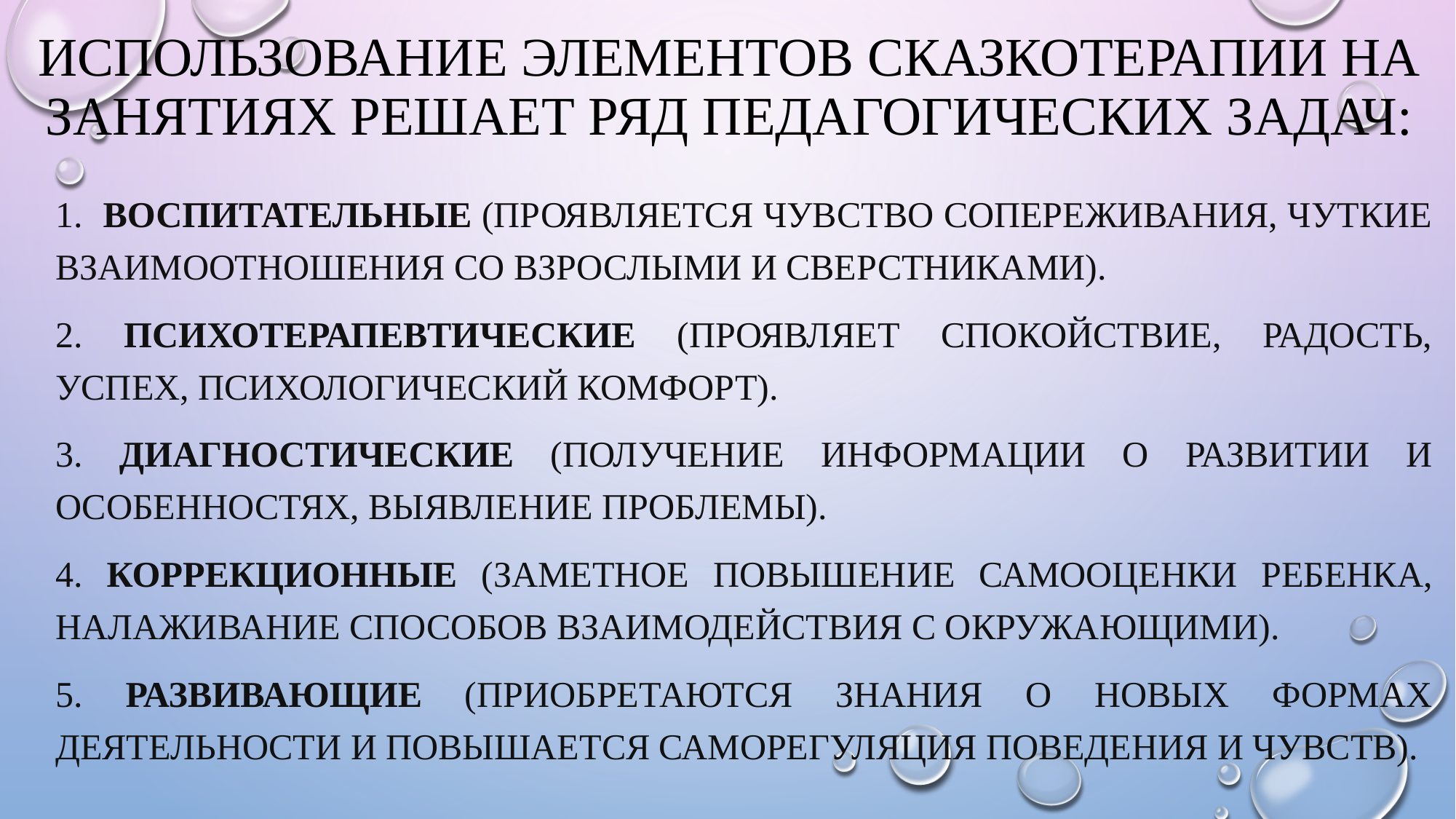

# Использование элементов сказкотерапии на занятиях решает ряд педагогических задач:
1.  Воспитательные (проявляется чувство сопереживания, чуткие взаимоотношения со взрослыми и сверстниками).
2. Психотерапевтические (проявляет спокойствие, радость, успех, психологический комфорт).
3. Диагностические (получение информации о развитии и особенностях, выявление проблемы).
4. Коррекционные (заметное повышение самооценки ребенка, налаживание способов взаимодействия с окружающими).
5. Развивающие (приобретаются знания о новых формах деятельности и повышается саморегуляция поведения и чувств).